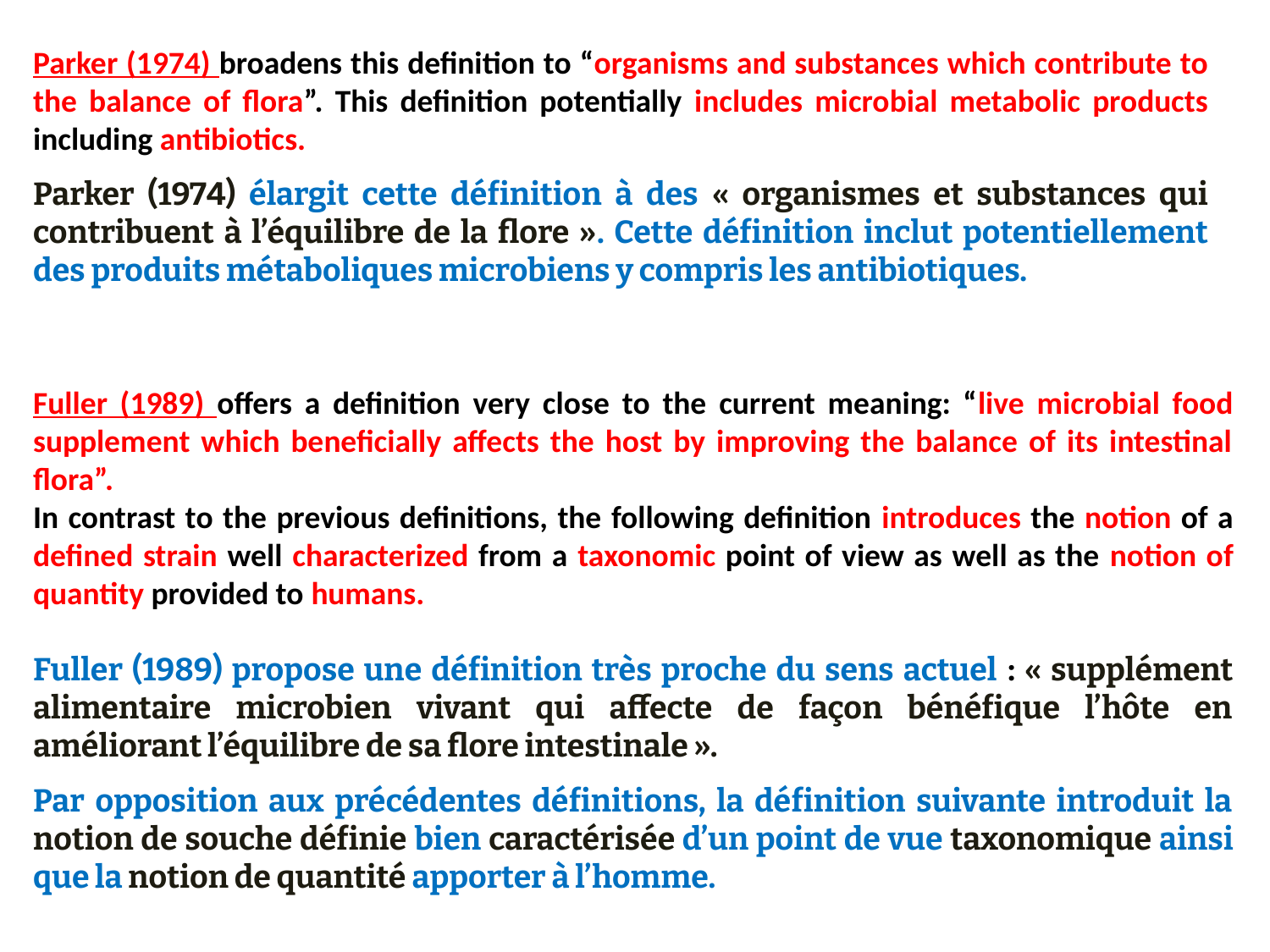

Parker (1974) broadens this definition to “organisms and substances which contribute to the balance of flora”. This definition potentially includes microbial metabolic products including antibiotics.

Parker (1974) élargit cette définition à des « organismes et substances qui contribuent à l’équilibre de la flore ». Cette définition inclut potentiellement des produits métaboliques microbiens y compris les antibiotiques.
Fuller (1989) offers a definition very close to the current meaning: “live microbial food supplement which beneficially affects the host by improving the balance of its intestinal flora”.
In contrast to the previous definitions, the following definition introduces the notion of a defined strain well characterized from a taxonomic point of view as well as the notion of quantity provided to humans.

Fuller (1989) propose une définition très proche du sens actuel : « supplément alimentaire microbien vivant qui affecte de façon bénéfique l’hôte en améliorant l’équilibre de sa flore intestinale ».

Par opposition aux précédentes définitions, la définition suivante introduit la notion de souche définie bien caractérisée d’un point de vue taxonomique ainsi que la notion de quantité apporter à l’homme.